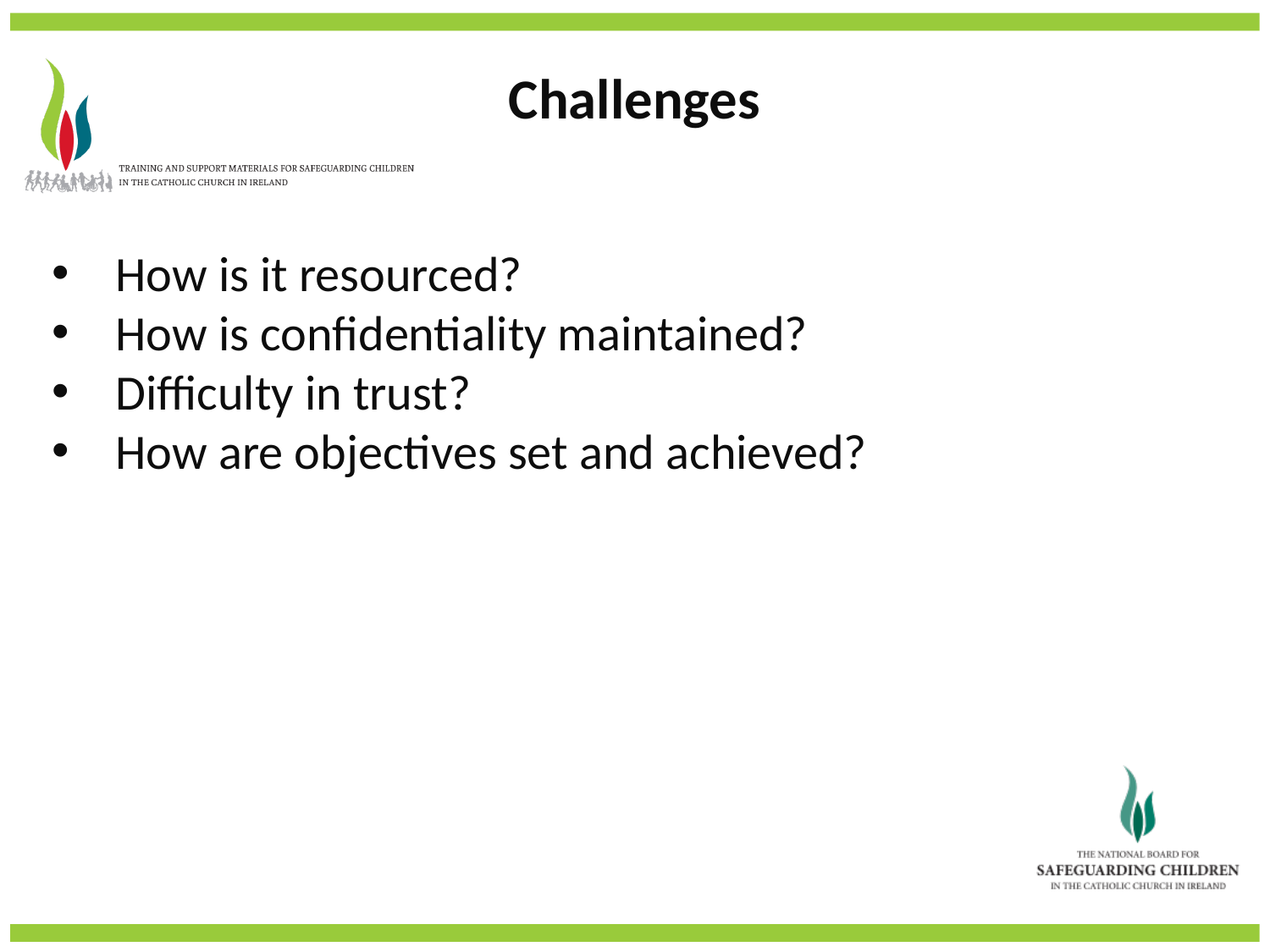

Challenges
How is it resourced?
How is confidentiality maintained?
Difficulty in trust?
How are objectives set and achieved?